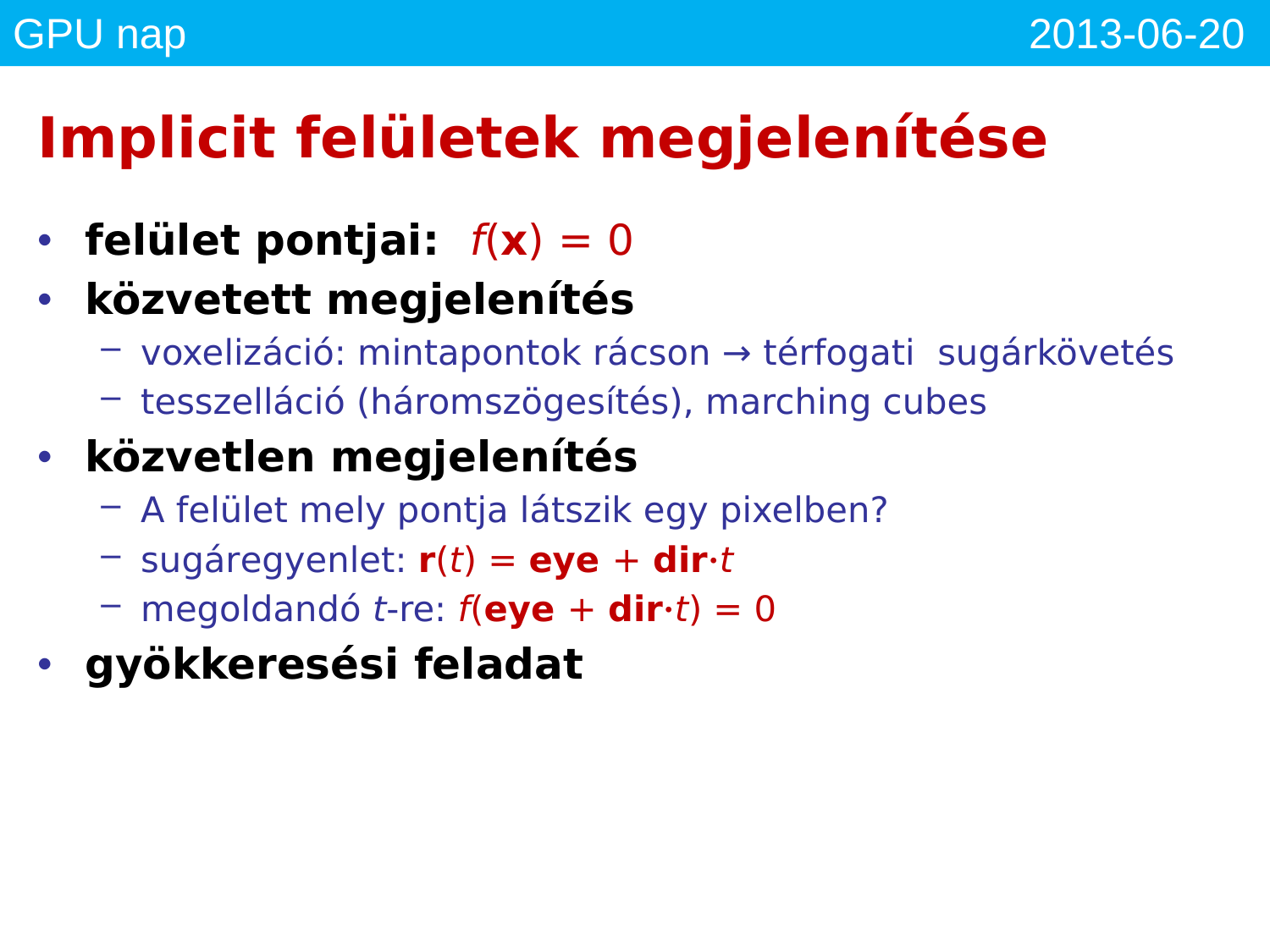

# Implicit felületek megjelenítése
felület pontjai:  f(x) = 0
közvetett megjelenítés
voxelizáció: mintapontok rácson → térfogati  sugárkövetés
tesszelláció (háromszögesítés), marching cubes
közvetlen megjelenítés
A felület mely pontja látszik egy pixelben?
sugáregyenlet: r(t) = eye + dir·t
megoldandó t-re: f(eye + dir·t) = 0
gyökkeresési feladat